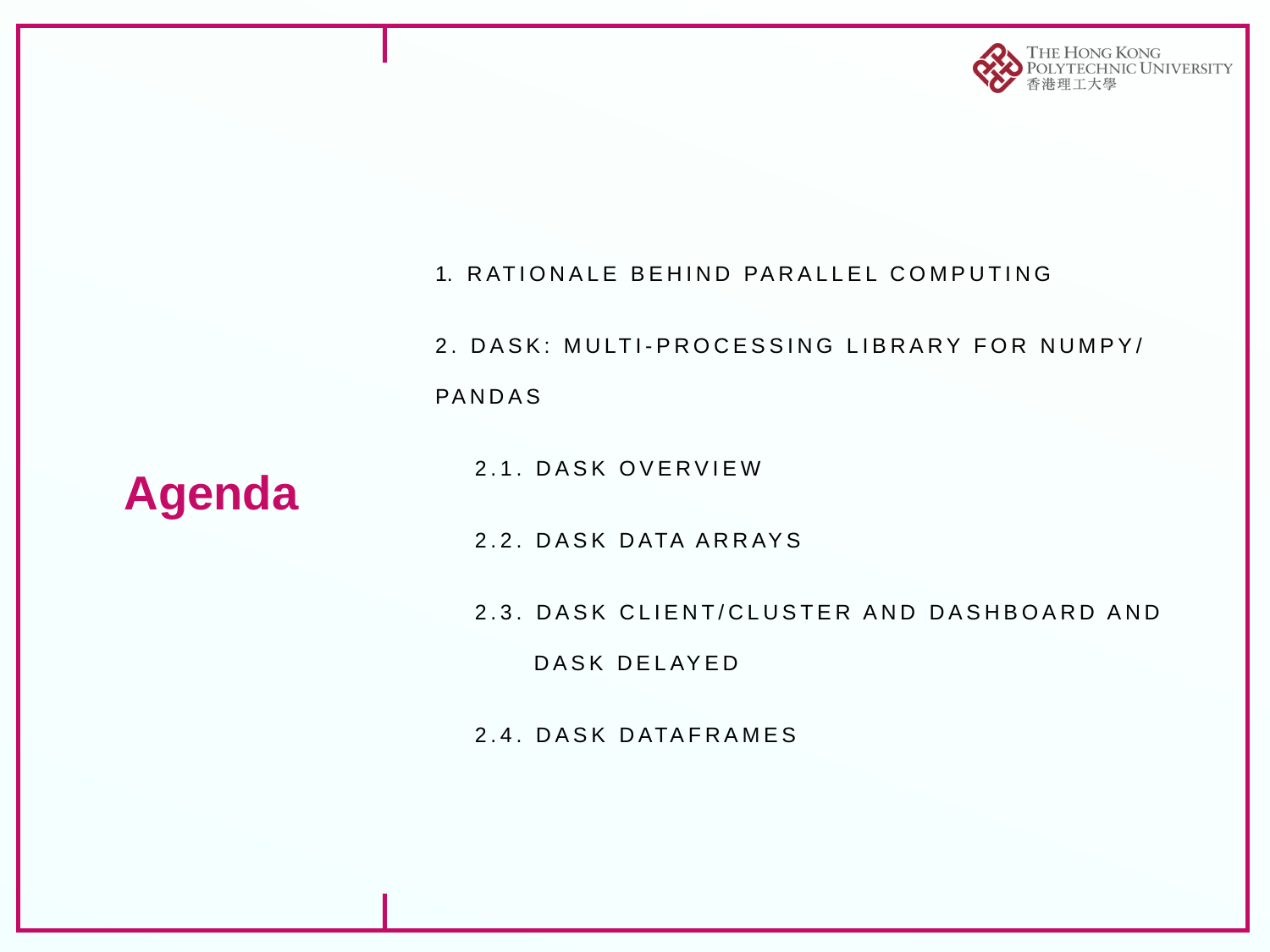

# Agenda
rationale behind parallel computing
2. dask: multi-processing library for NUMpy/ pandas
    2.1. Dask Overview
    2.2. Dask Data Arrays
    2.3. Dask Client/Cluster and Dashboard and
          dask delayed
    2.4. Dask DataFrames